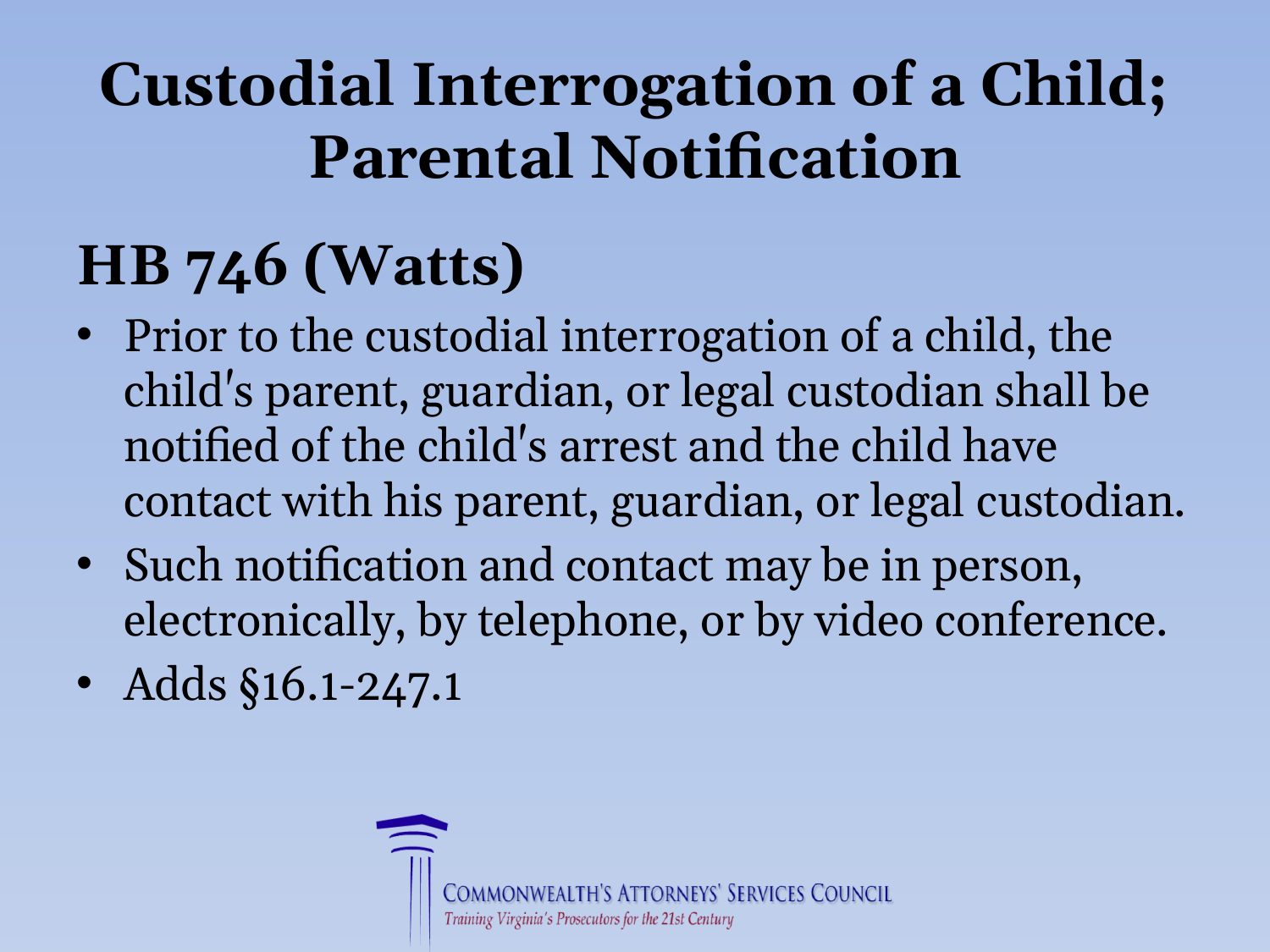

# Custodial Interrogation of a Child; Parental Notification
HB 746 (Watts)
Prior to the custodial interrogation of a child, the child's parent, guardian, or legal custodian shall be notified of the child's arrest and the child have contact with his parent, guardian, or legal custodian.
Such notification and contact may be in person, electronically, by telephone, or by video conference.
Adds §16.1-247.1